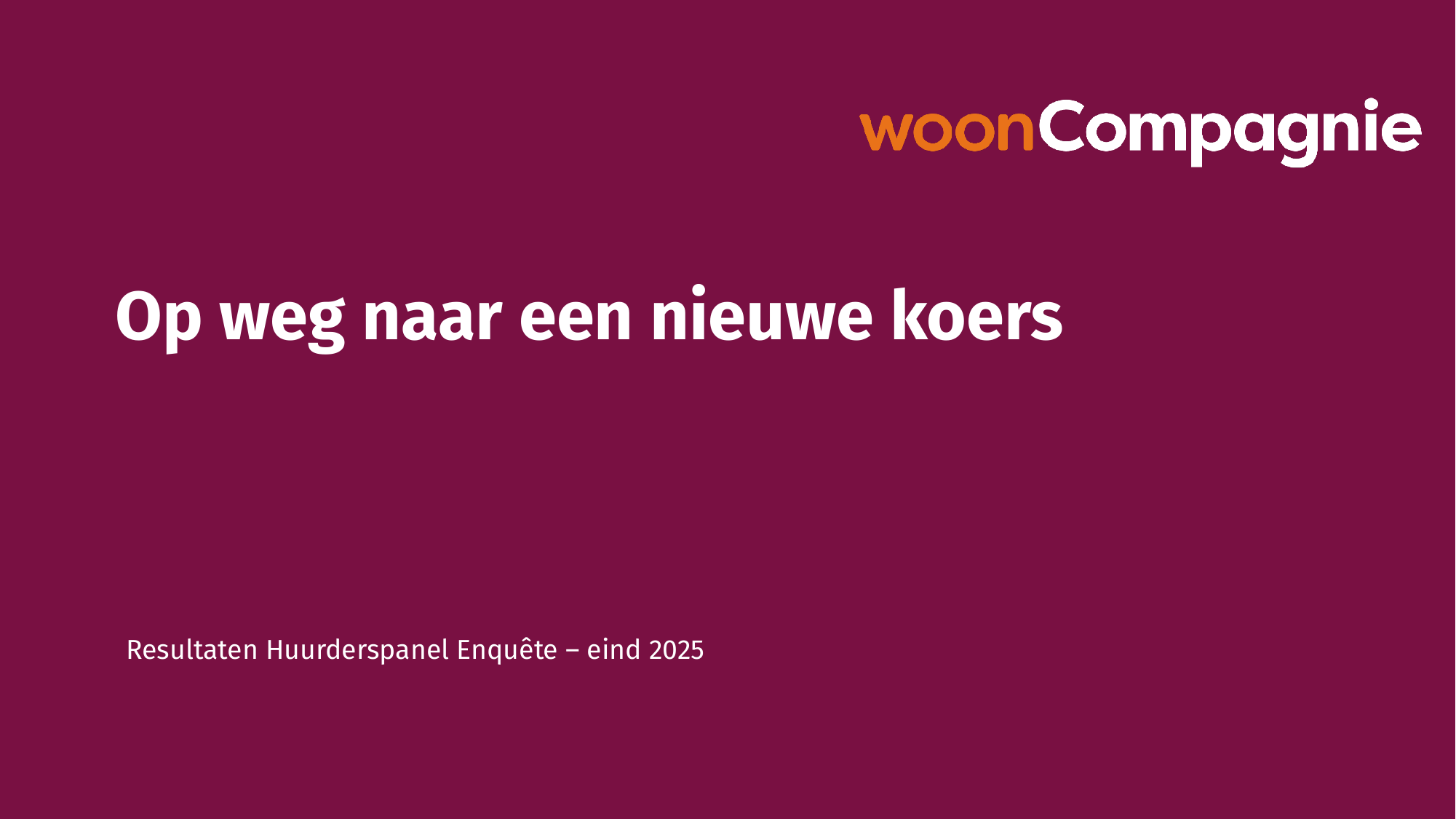

# Op weg naar een nieuwe koers
Resultaten Huurderspanel Enquête – eind 2025